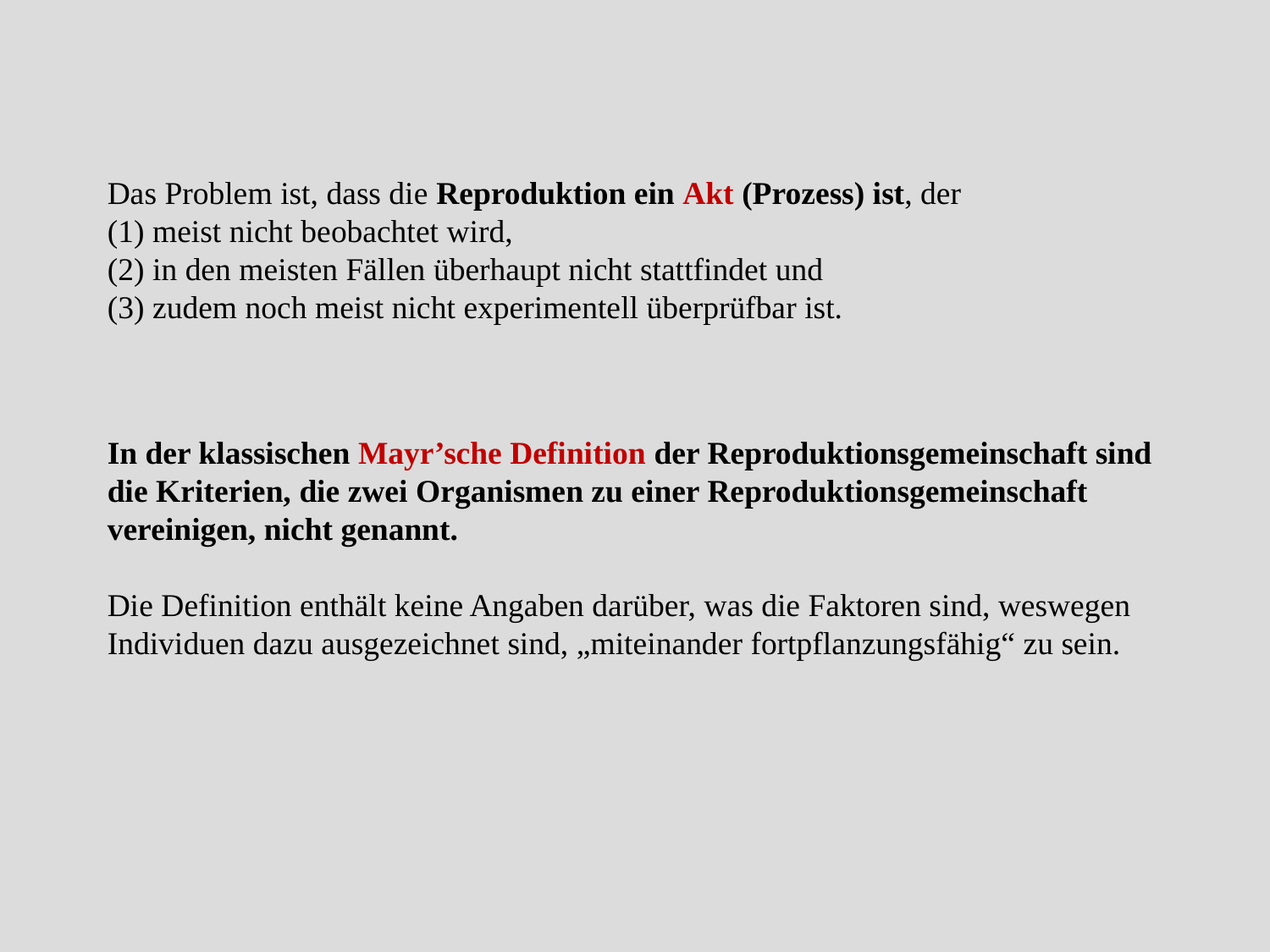

Das Problem ist, dass die Reproduktion ein Akt (Prozess) ist, der
(1) meist nicht beobachtet wird,
(2) in den meisten Fällen überhaupt nicht stattfindet und
(3) zudem noch meist nicht experimentell überprüfbar ist.
In der klassischen Mayr’sche Definition der Reproduktionsgemeinschaft sind die Kriterien, die zwei Organismen zu einer Reproduktionsgemeinschaft vereinigen, nicht genannt.

Die Definition enthält keine Angaben darüber, was die Faktoren sind, weswegen Individuen dazu ausgezeichnet sind, „miteinander fortpflanzungsfähig“ zu sein.